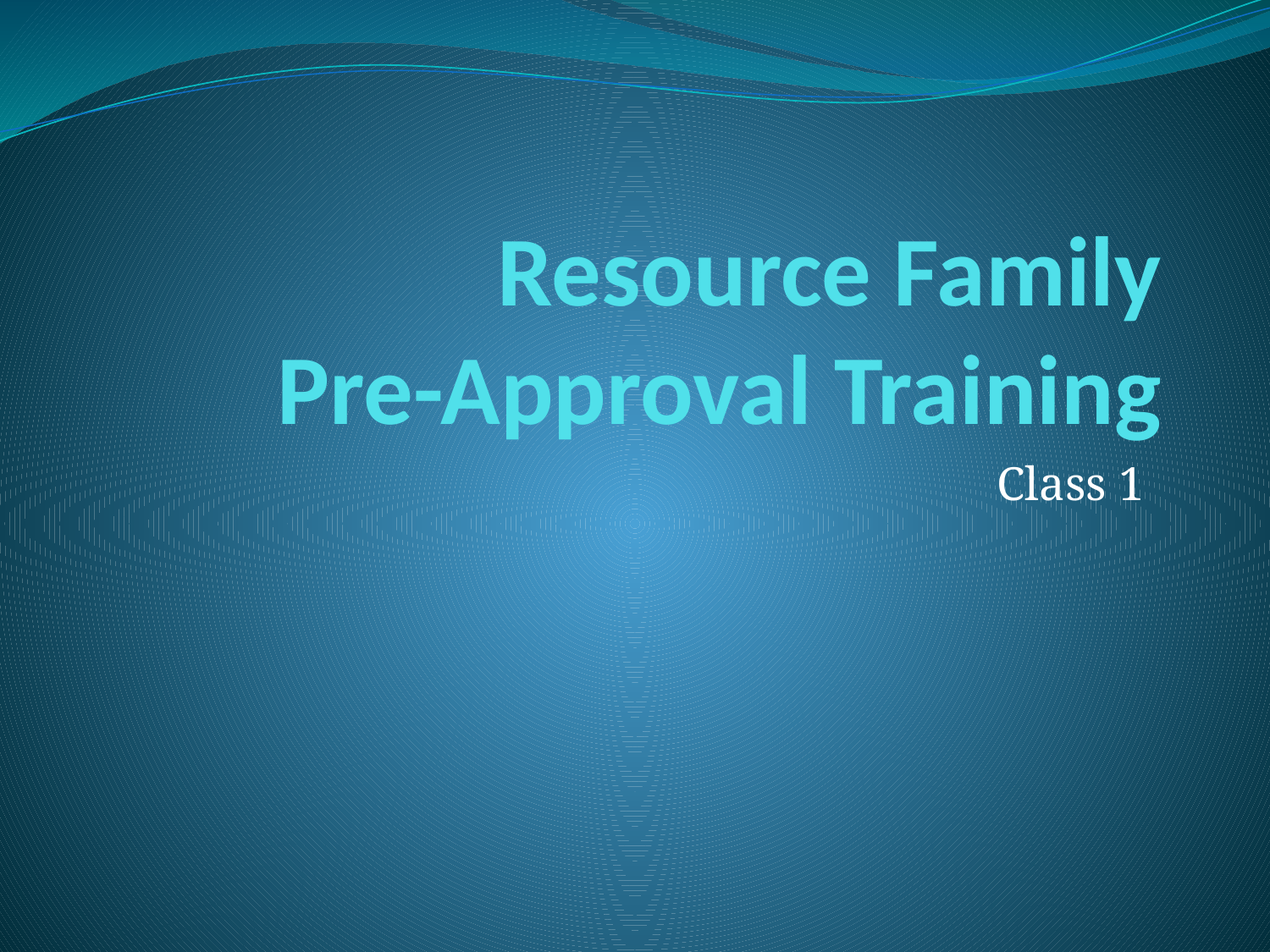

# Resource Family Pre-Approval Training
Class 1